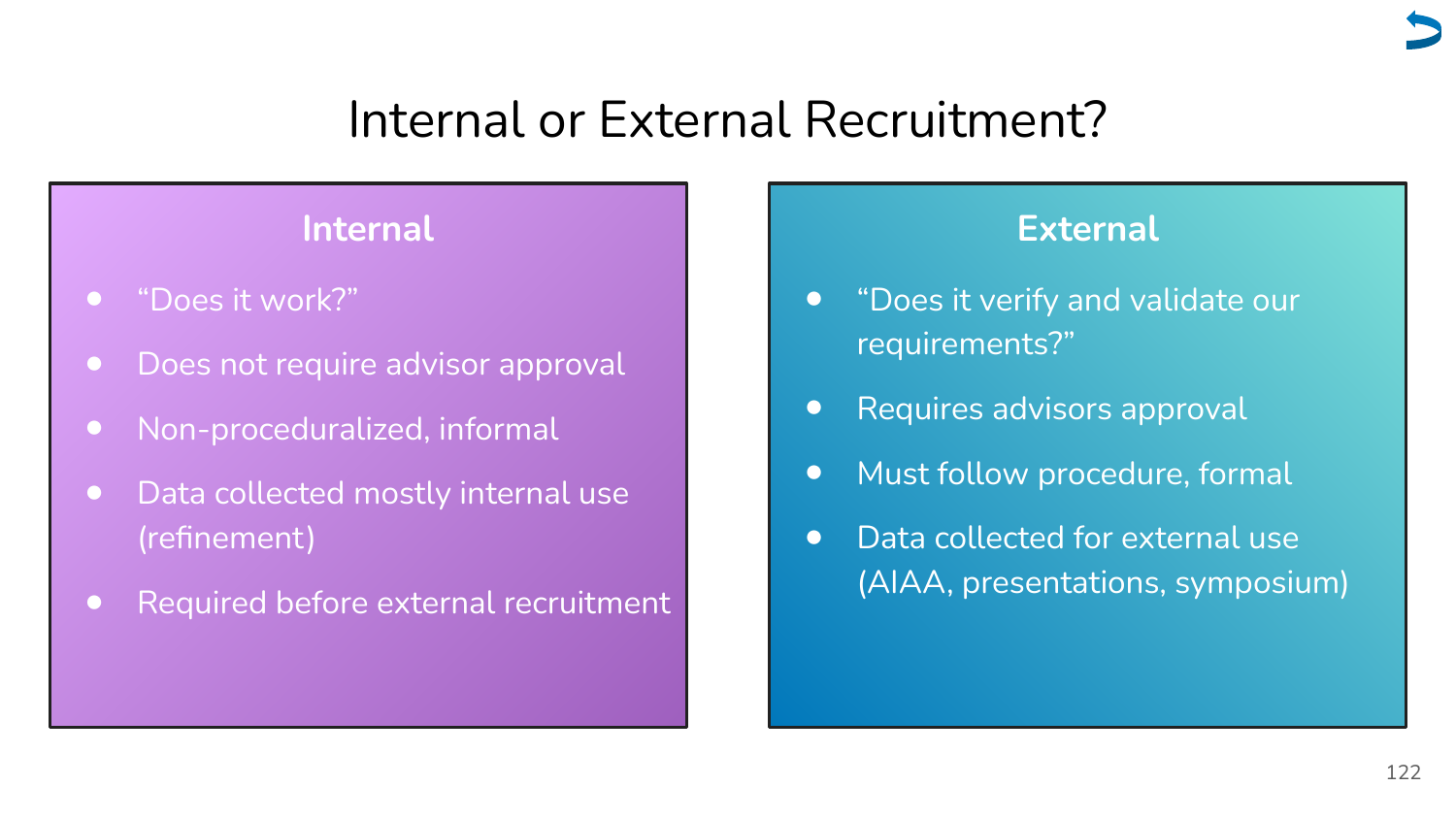

# Internal or External Recruitment?
Internal
“Does it work?”
Does not require advisor approval
Non-proceduralized, informal
Data collected mostly internal use (refinement)
Required before external recruitment
External
“Does it verify and validate our requirements?”
Requires advisors approval
Must follow procedure, formal
Data collected for external use (AIAA, presentations, symposium)
122